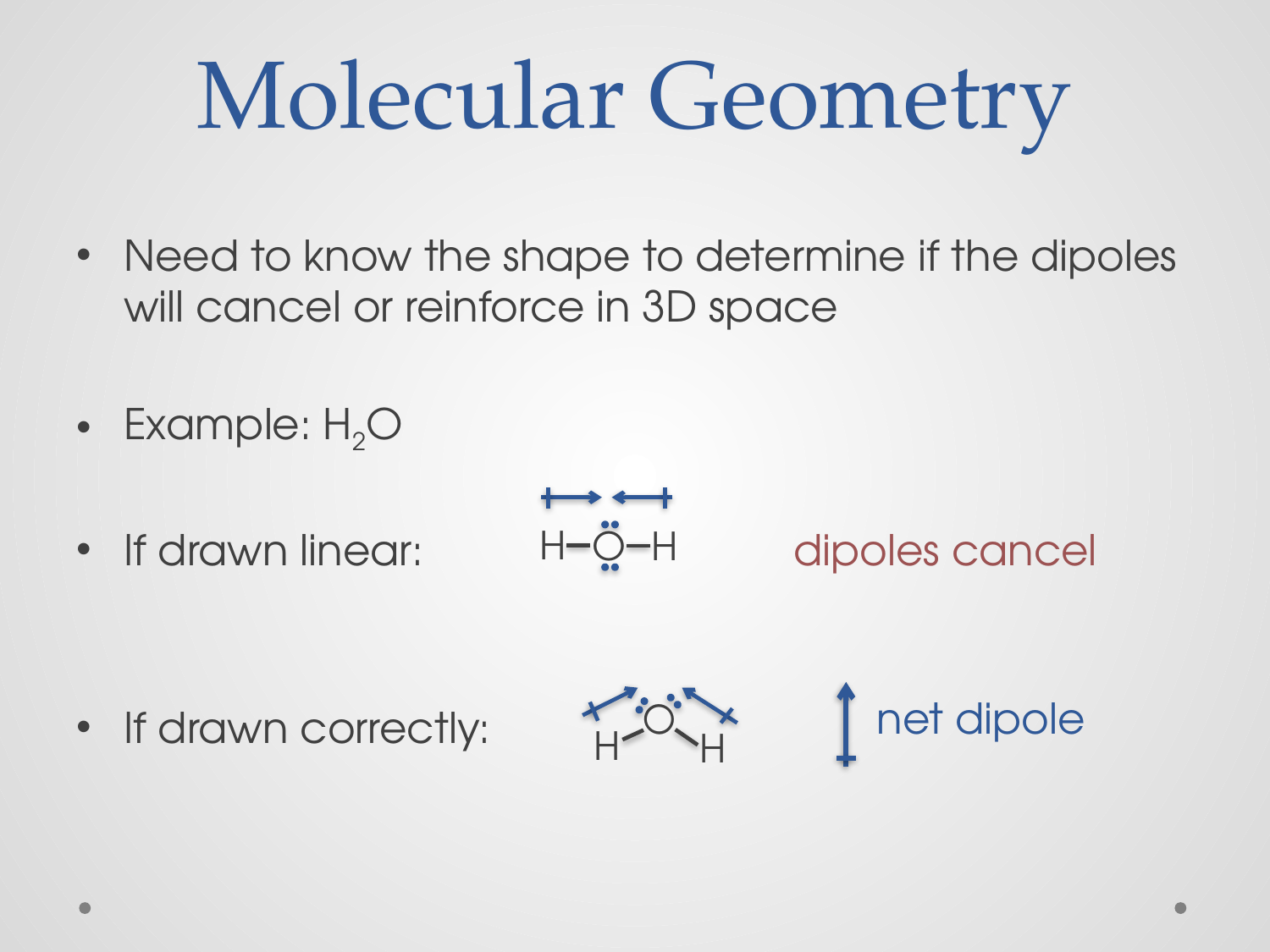

# Molecular Geometry
Need to know the shape to determine if the dipoles will cancel or reinforce in 3D space

Example: H2O

If drawn linear:			   dipoles cancel

If drawn correctly:
H
H
O

H
O
H

net dipole